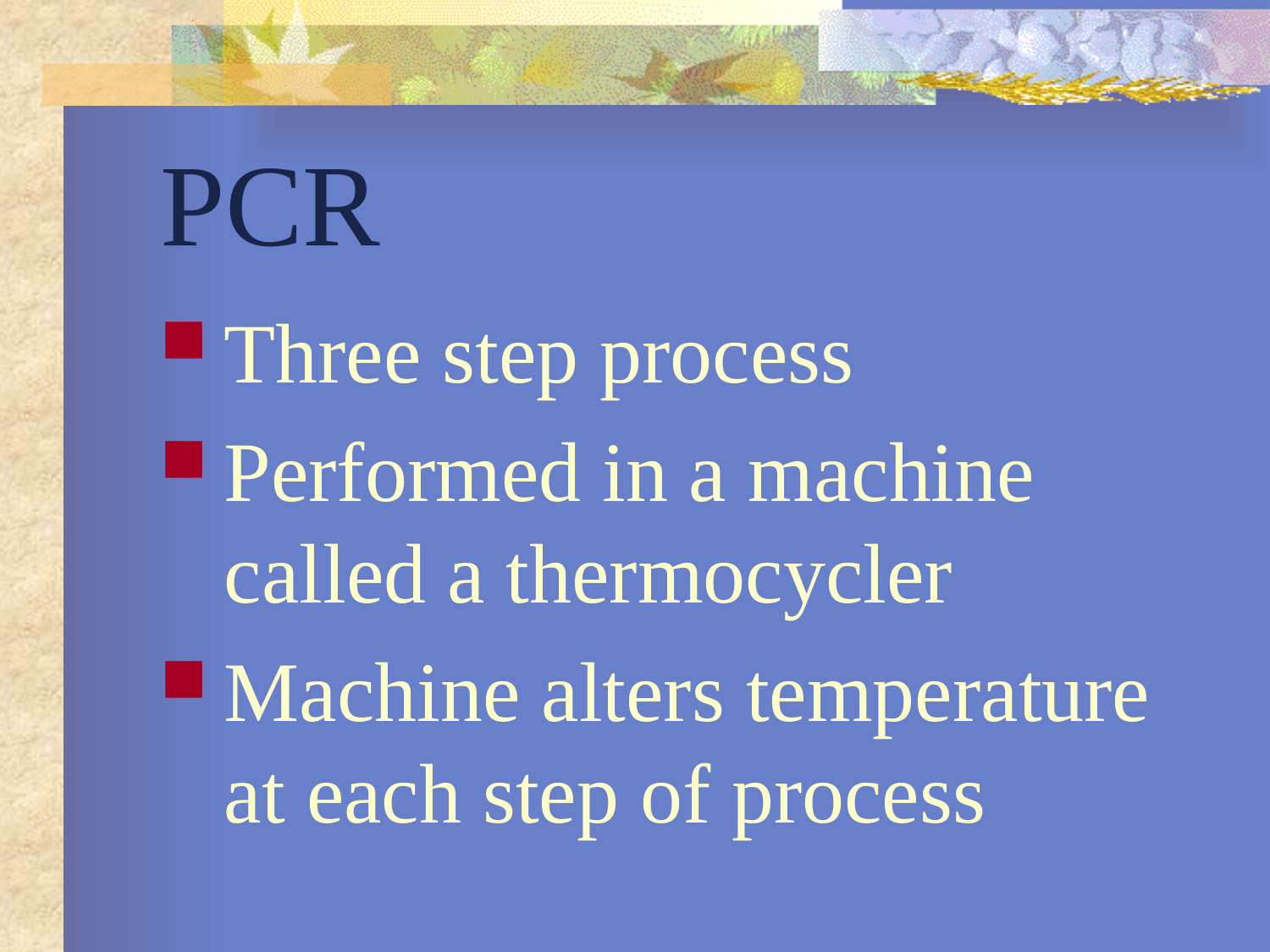

# PCR
Three step process
Performed in a machine called a thermocycler
Machine alters temperature at each step of process